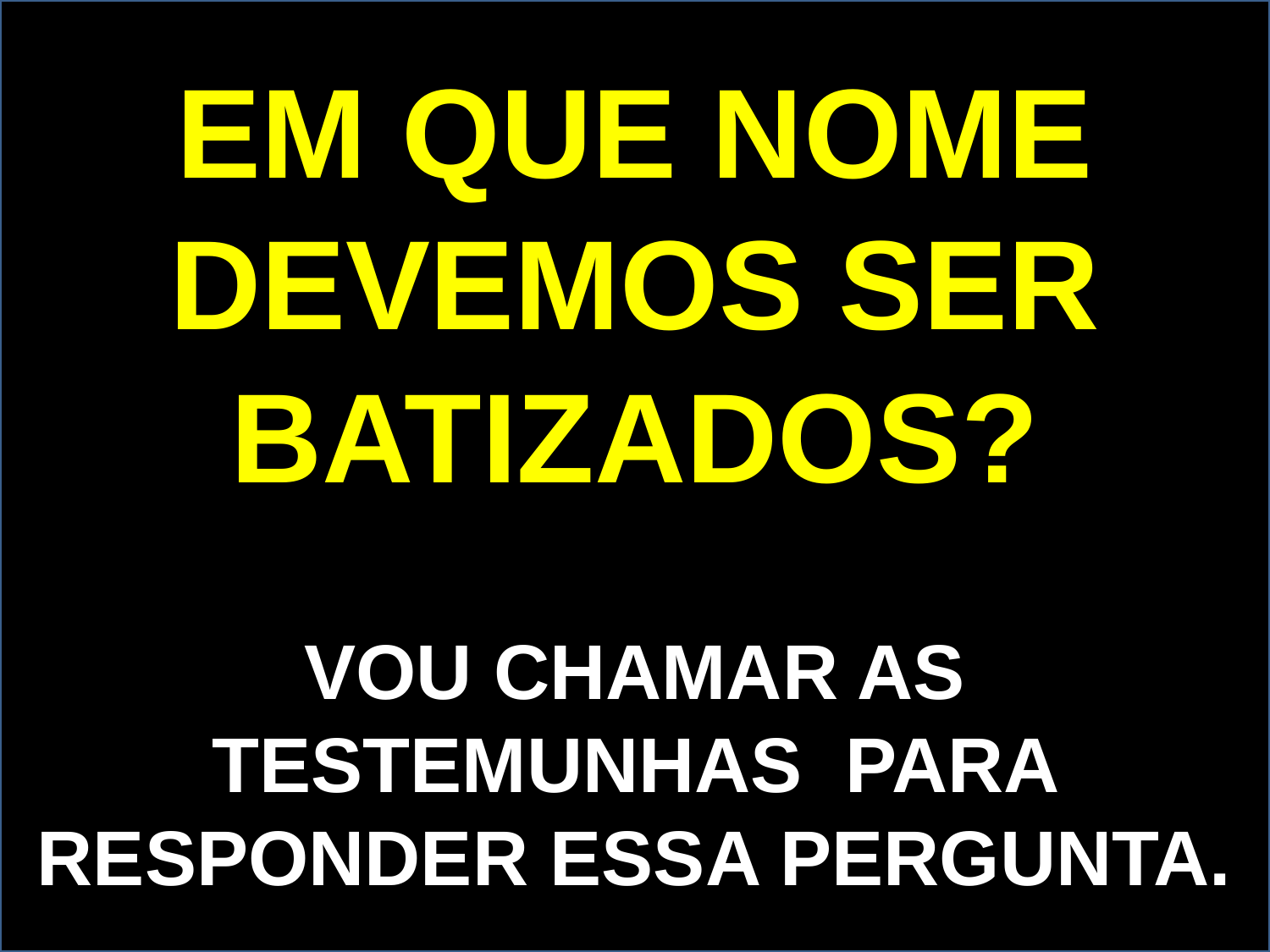

EM QUE NOME DEVEMOS SER BATIZADOS?

VOU CHAMAR AS TESTEMUNHAS  PARA RESPONDER ESSA PERGUNTA.